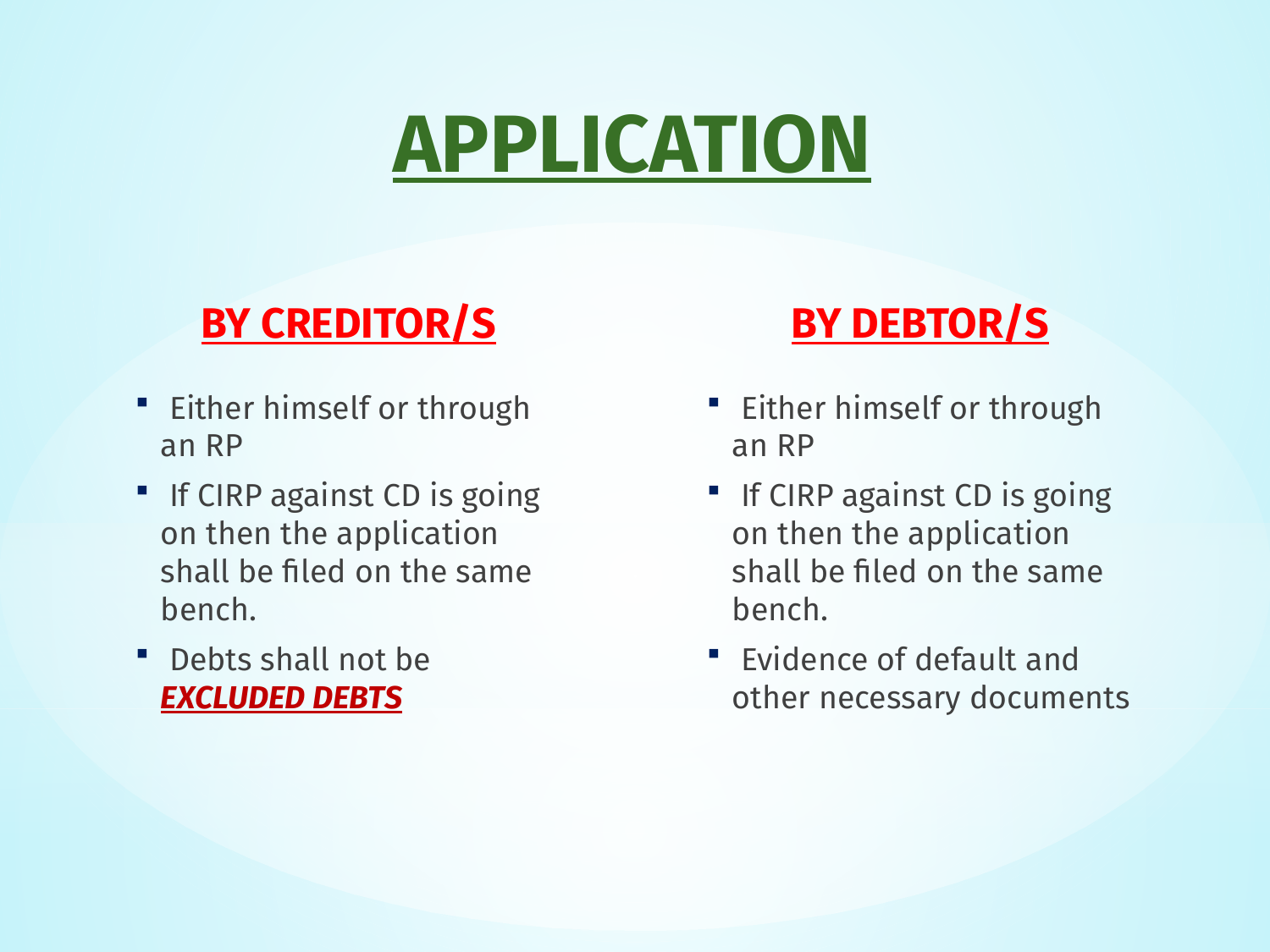

# APPLICATION
BY CREDITOR/S
BY DEBTOR/S
 Either himself or through an RP
 If CIRP against CD is going on then the application shall be filed on the same bench.
 Debts shall not be EXCLUDED DEBTS
 Either himself or through an RP
 If CIRP against CD is going on then the application shall be filed on the same bench.
 Evidence of default and other necessary documents